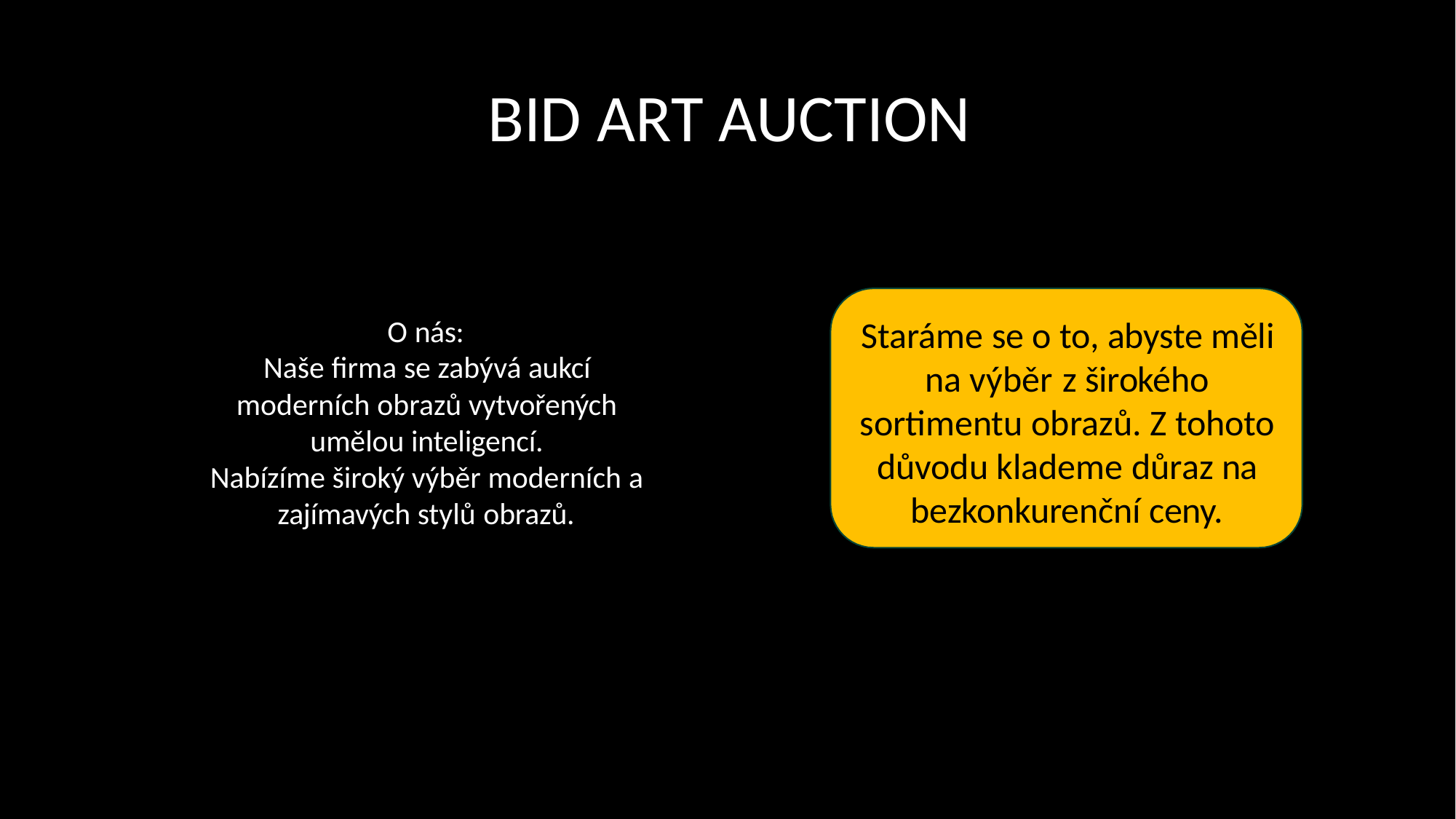

# BID ART AUCTION
O nás:
Naše firma se zabývá aukcí moderních obrazů vytvořených umělou inteligencí.
Nabízíme široký výběr moderních a zajímavých stylů obrazů.
Staráme se o to, abyste měli na výběr z širokého sortimentu obrazů. Z tohoto důvodu klademe důraz na bezkonkurenční ceny.